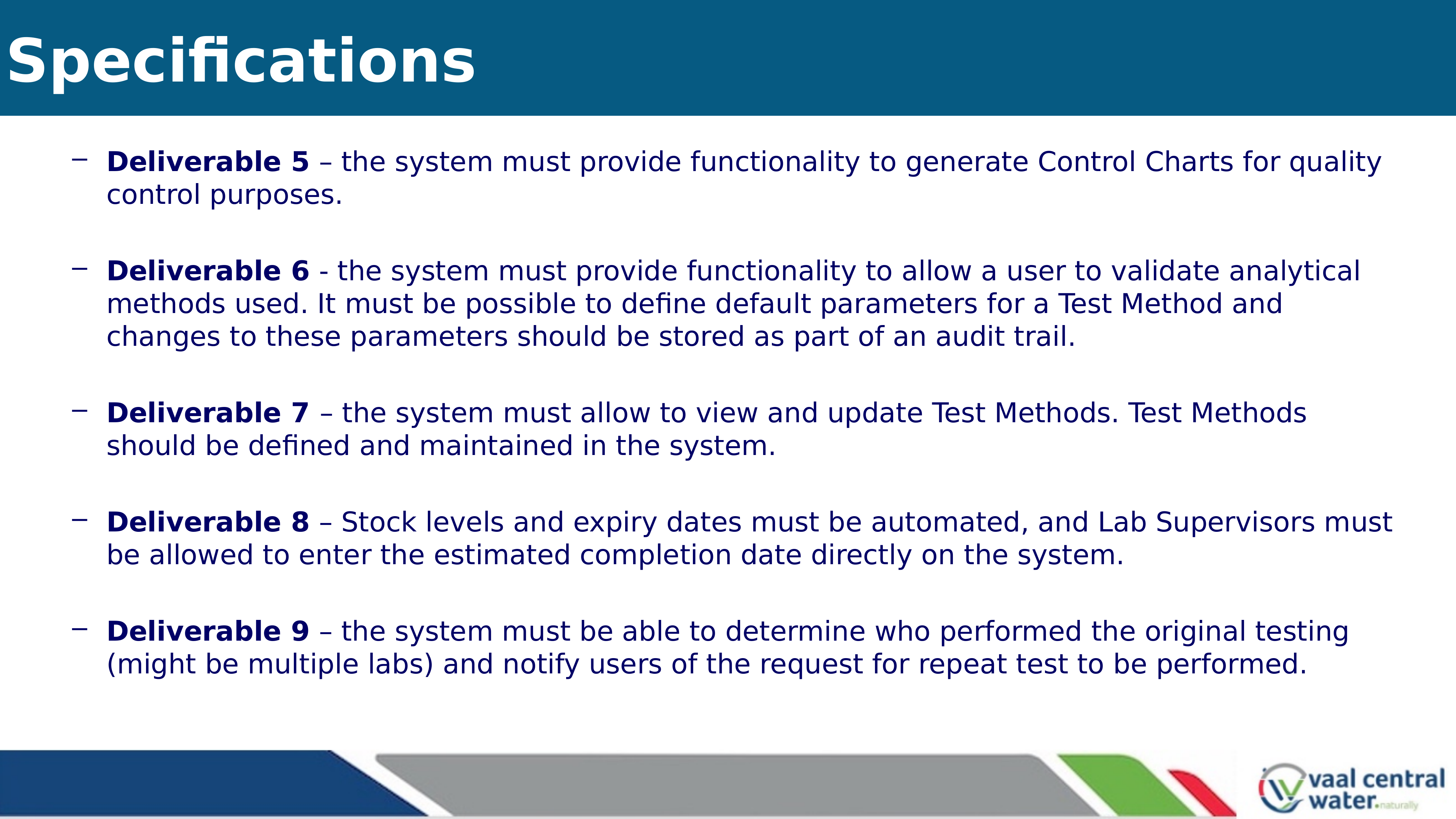

# Specifications
Deliverable 5 – the system must provide functionality to generate Control Charts for quality control purposes.

Deliverable 6 - the system must provide functionality to allow a user to validate analytical methods used. It must be possible to define default parameters for a Test Method and changes to these parameters should be stored as part of an audit trail.

Deliverable 7 – the system must allow to view and update Test Methods. Test Methods should be defined and maintained in the system.

Deliverable 8 – Stock levels and expiry dates must be automated, and Lab Supervisors must be allowed to enter the estimated completion date directly on the system.

Deliverable 9 – the system must be able to determine who performed the original testing (might be multiple labs) and notify users of the request for repeat test to be performed.